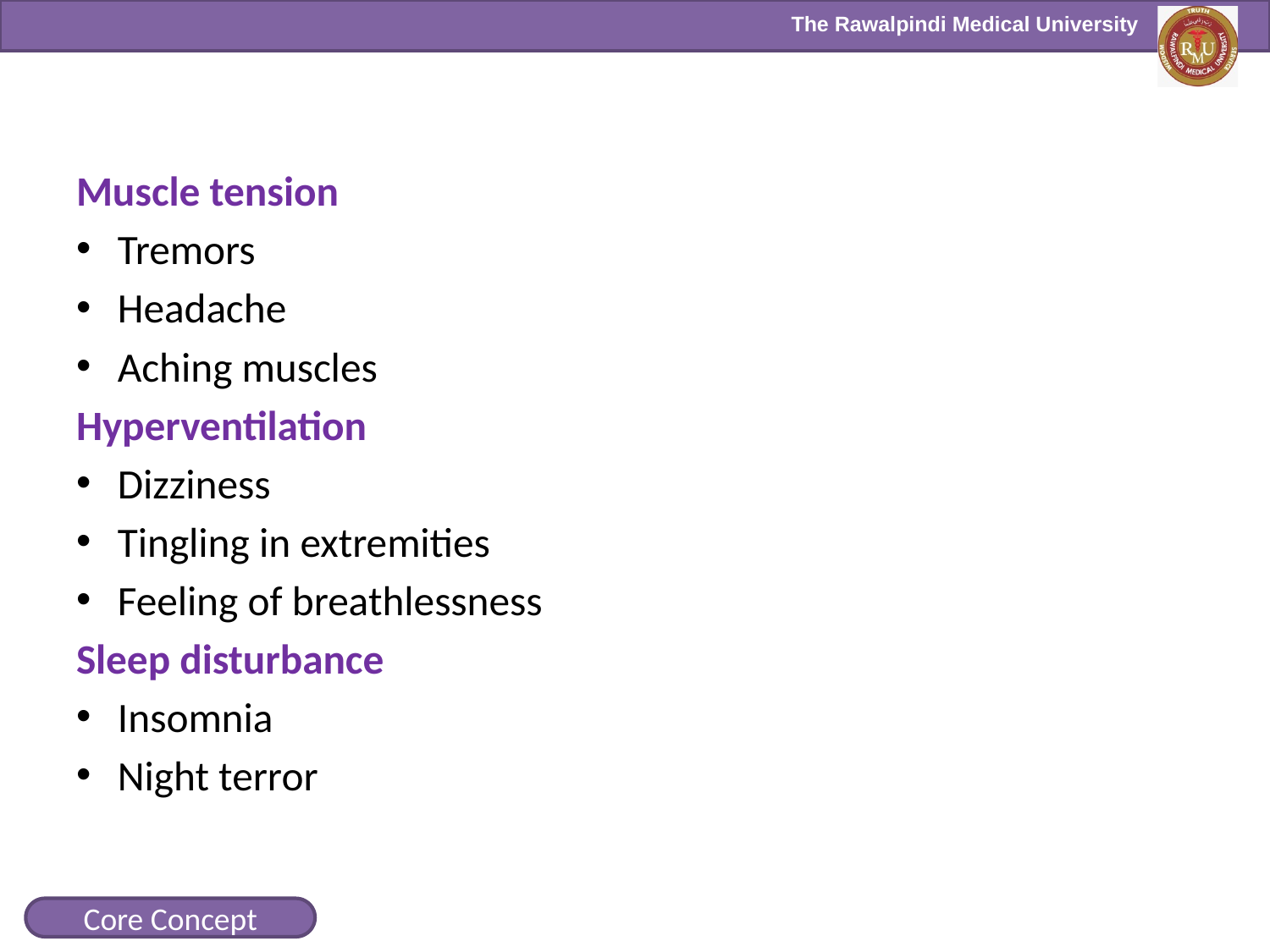

Muscle tension
Tremors
Headache
Aching muscles
Hyperventilation
Dizziness
Tingling in extremities
Feeling of breathlessness
Sleep disturbance
Insomnia
Night terror

Core Concept